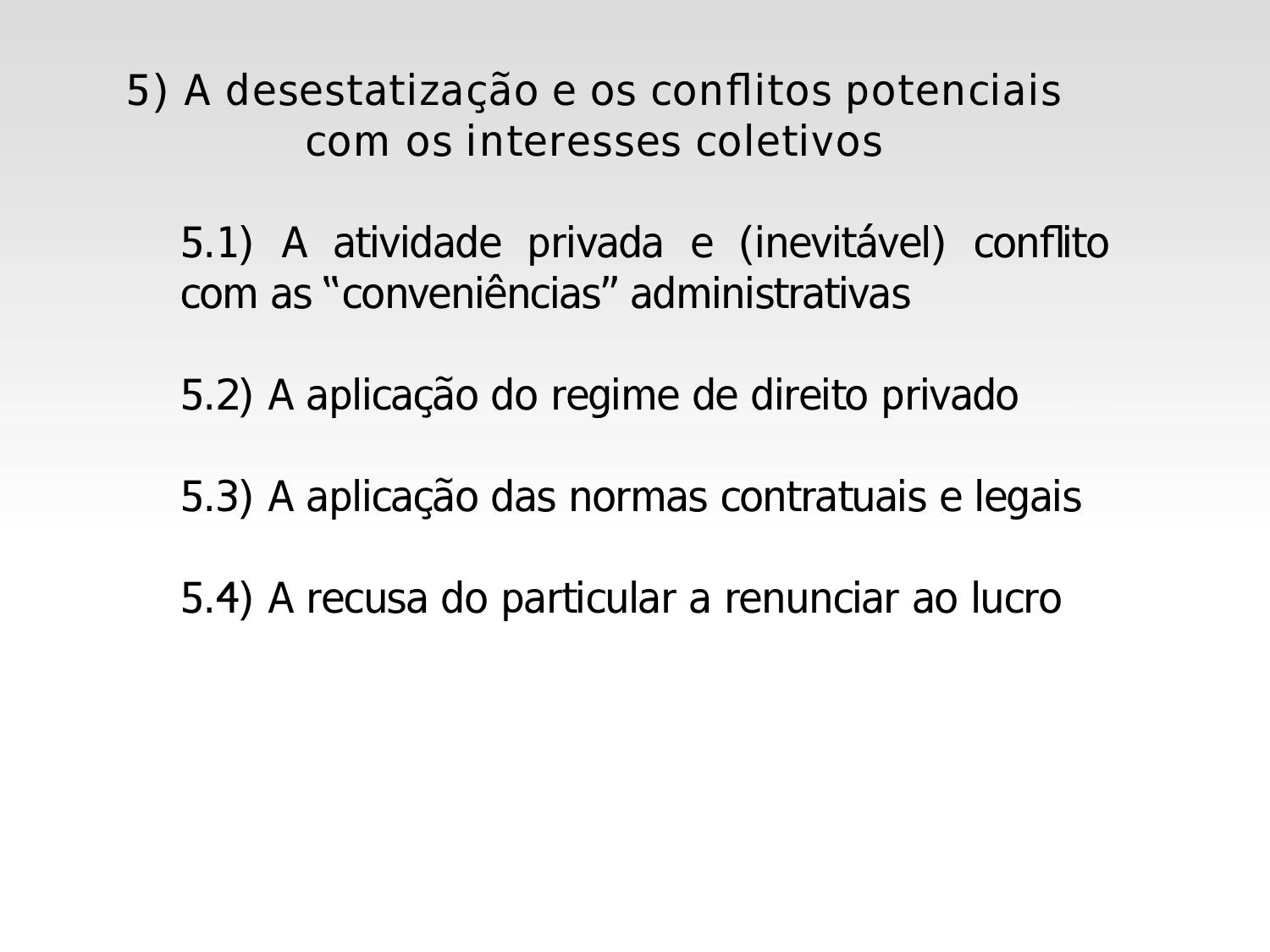

5) A desestatização e os conflitos potenciais com os interesses coletivos

5.1) A atividade privada e (inevitável) conflito com as “conveniências” administrativas

5.2) A aplicação do regime de direito privado

5.3) A aplicação das normas contratuais e legais

5.4) A recusa do particular a renunciar ao lucro